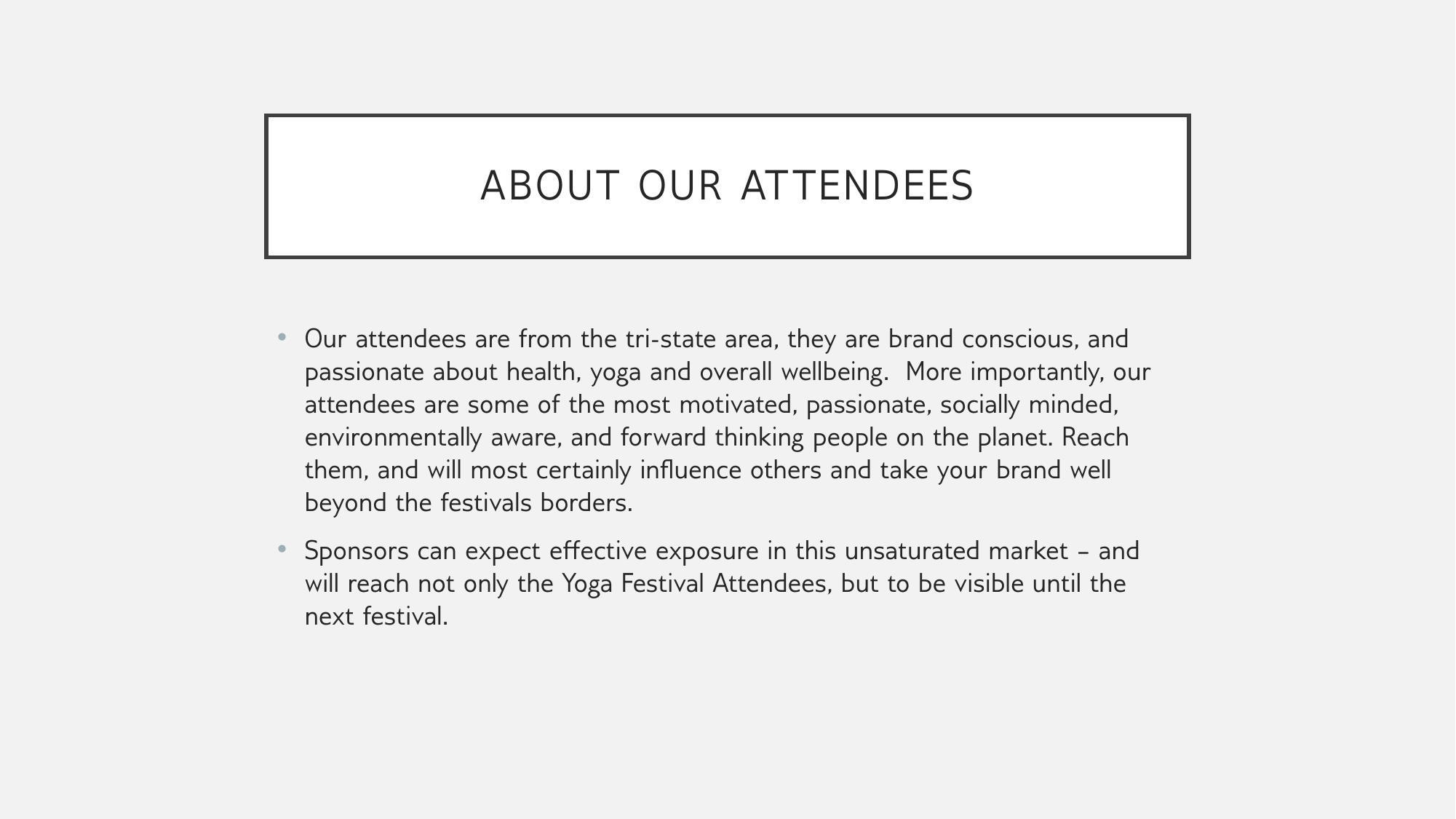

# ABOUT OUR ATTENDEES
Our attendees are from the tri-state area, they are brand conscious, and passionate about health, yoga and overall wellbeing.  More importantly, our attendees are some of the most motivated, passionate, socially minded, environmentally aware, and forward thinking people on the planet. Reach them, and will most certainly influence others and take your brand well beyond the festivals borders.
Sponsors can expect effective exposure in this unsaturated market – and will reach not only the Yoga Festival Attendees, but to be visible until the next festival.